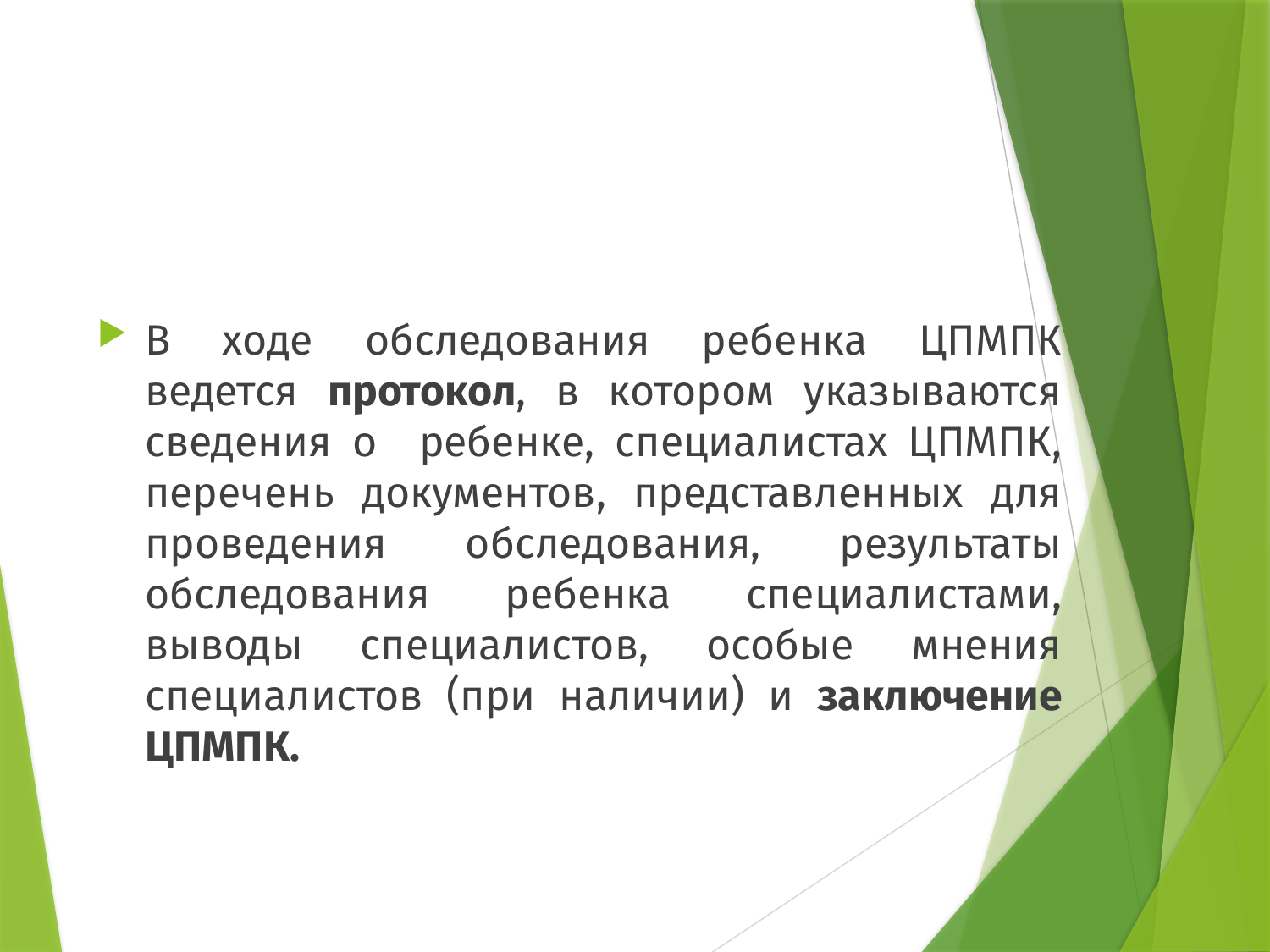

В ходе обследования ребенка ЦПМПК ведется протокол, в котором указываются сведения о  ребенке, специалистах ЦПМПК, перечень документов, представленных для проведения обследования, результаты обследования ребенка специалистами, выводы специалистов, особые мнения специалистов (при наличии) и заключение ЦПМПК.